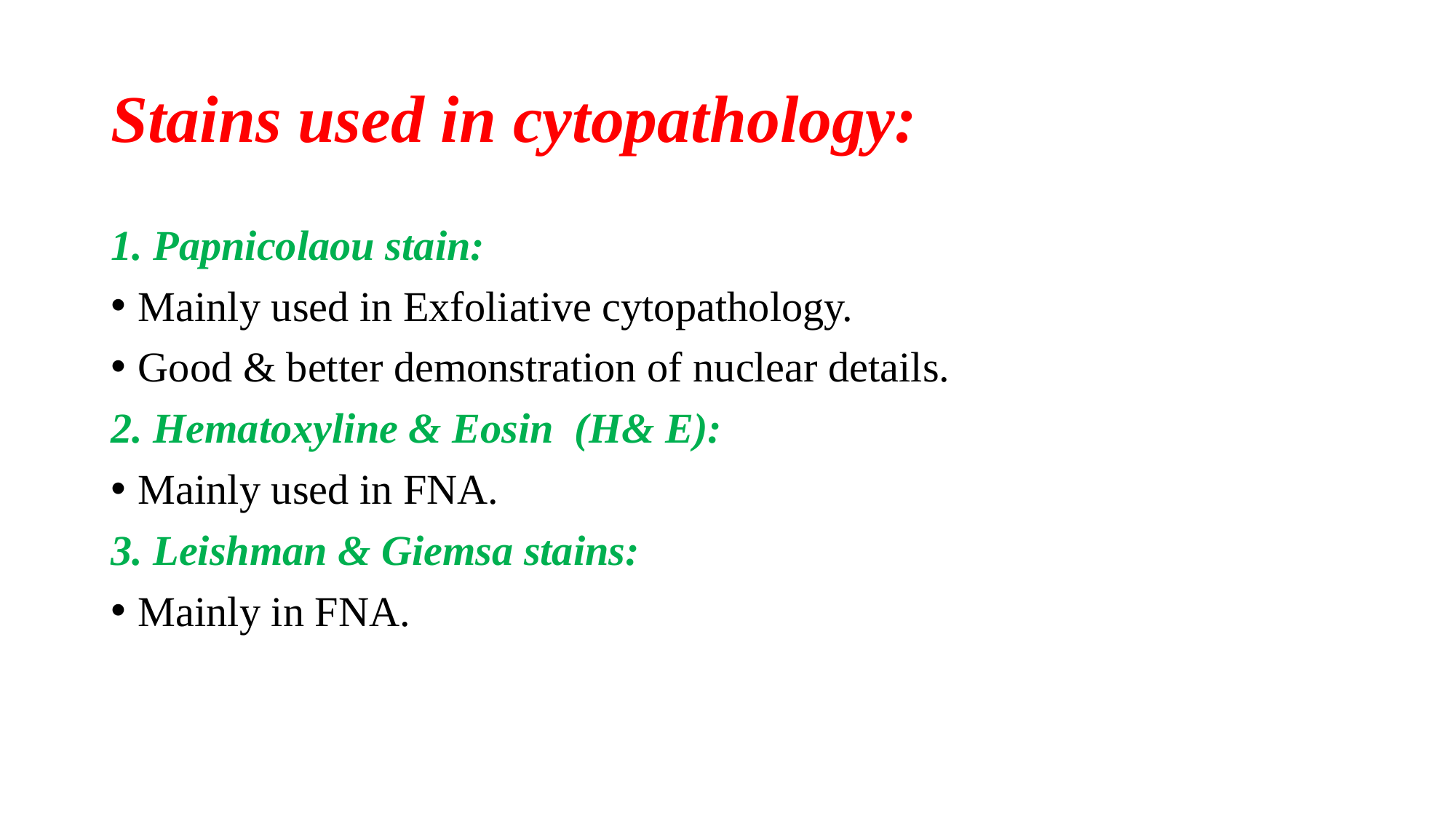

# Stains used in cytopathology:
1. Papnicolaou stain:
Mainly used in Exfoliative cytopathology.
Good & better demonstration of nuclear details.
2. Hematoxyline & Eosin  (H& E):
Mainly used in FNA.
3. Leishman & Giemsa stains:
Mainly in FNA.